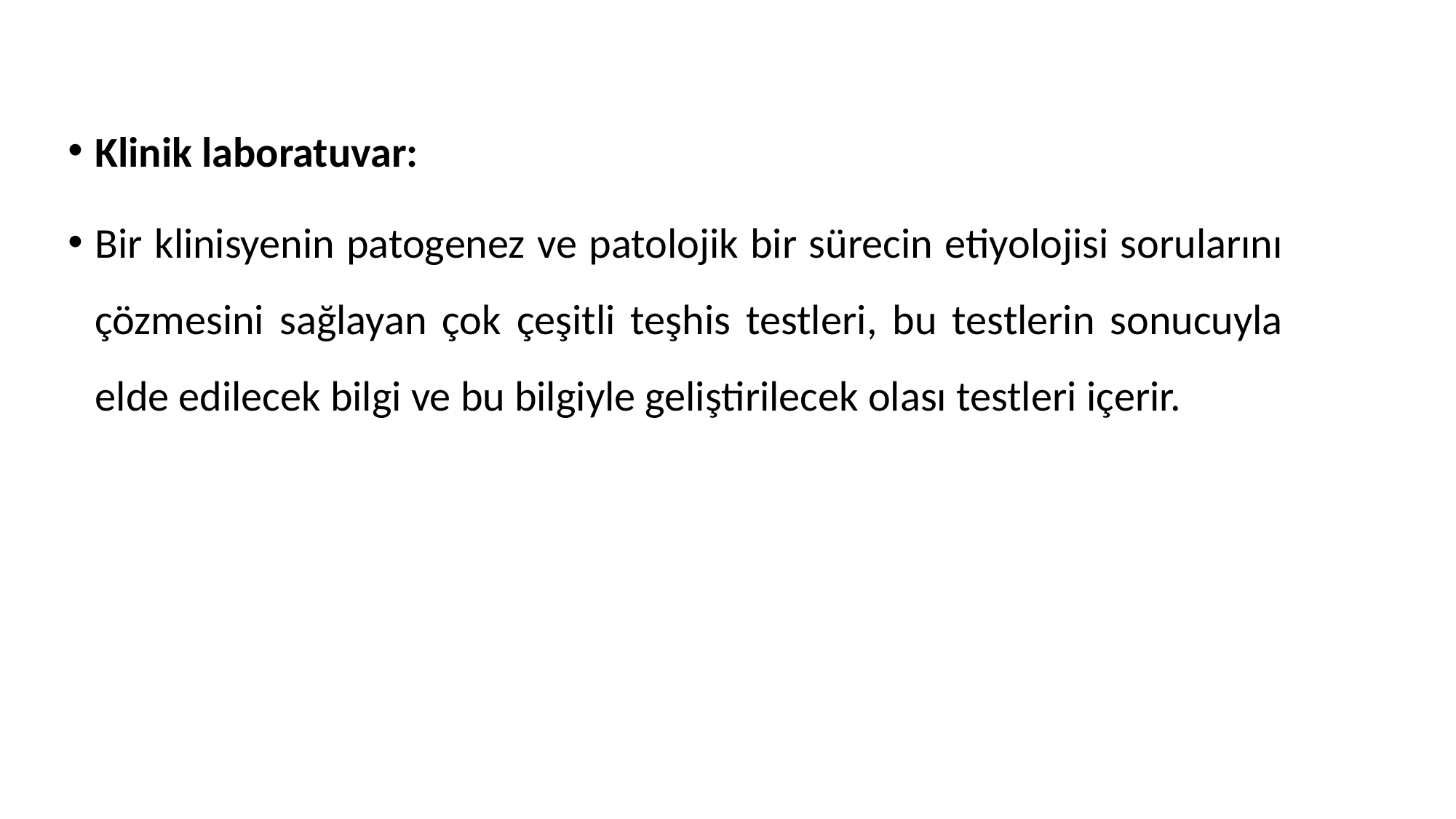

Klinik laboratuvar:
Bir klinisyenin patogenez ve patolojik bir sürecin etiyolojisi sorularını çözmesini sağlayan çok çeşitli teşhis testleri, bu testlerin sonucuyla elde edilecek bilgi ve bu bilgiyle geliştirilecek olası testleri içerir.